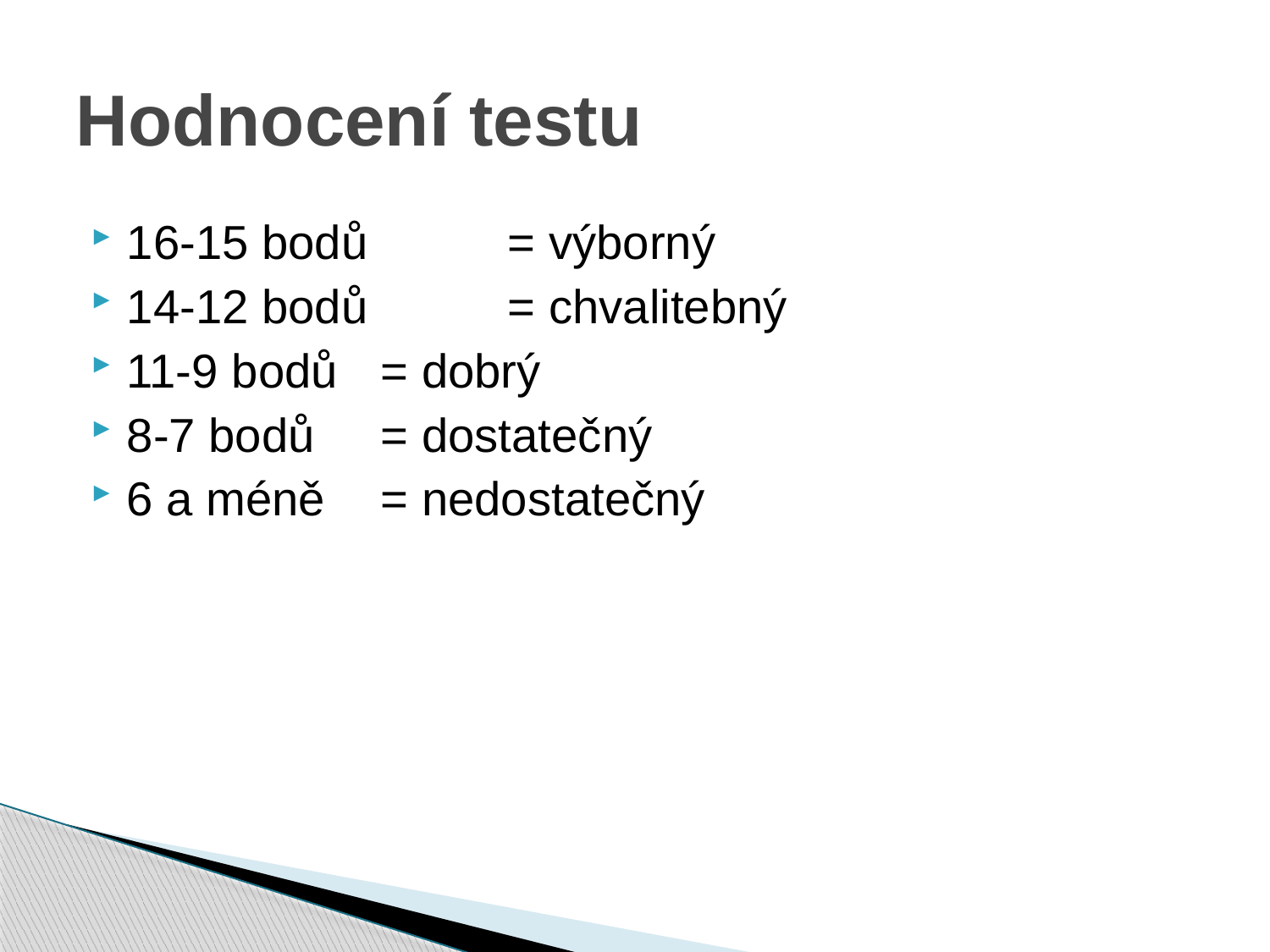

# Hodnocení testu
16-15 bodů 	= výborný
14-12 bodů 	= chvalitebný
11-9 bodů 	= dobrý
8-7 bodů 	= dostatečný
6 a méně	= nedostatečný